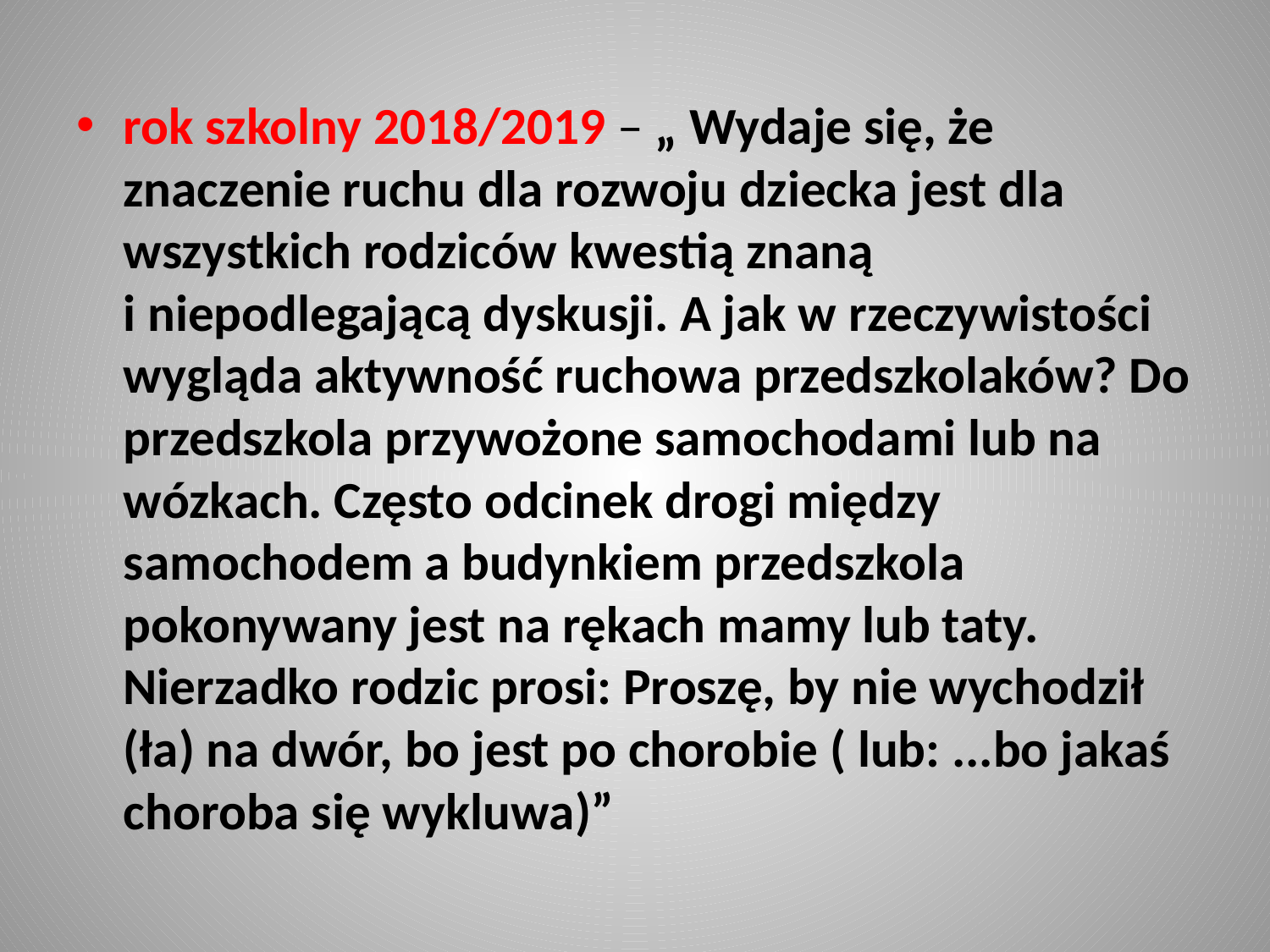

rok szkolny 2018/2019 – „ Wydaje się, że znaczenie ruchu dla rozwoju dziecka jest dla wszystkich rodziców kwestią znaną
i niepodlegającą dyskusji. A jak w rzeczywistości wygląda aktywność ruchowa przedszkolaków? Do przedszkola przywożone samochodami lub na wózkach. Często odcinek drogi między samochodem a budynkiem przedszkola pokonywany jest na rękach mamy lub taty. Nierzadko rodzic prosi: Proszę, by nie wychodził (ła) na dwór, bo jest po chorobie ( lub: ...bo jakaś choroba się wykluwa)”